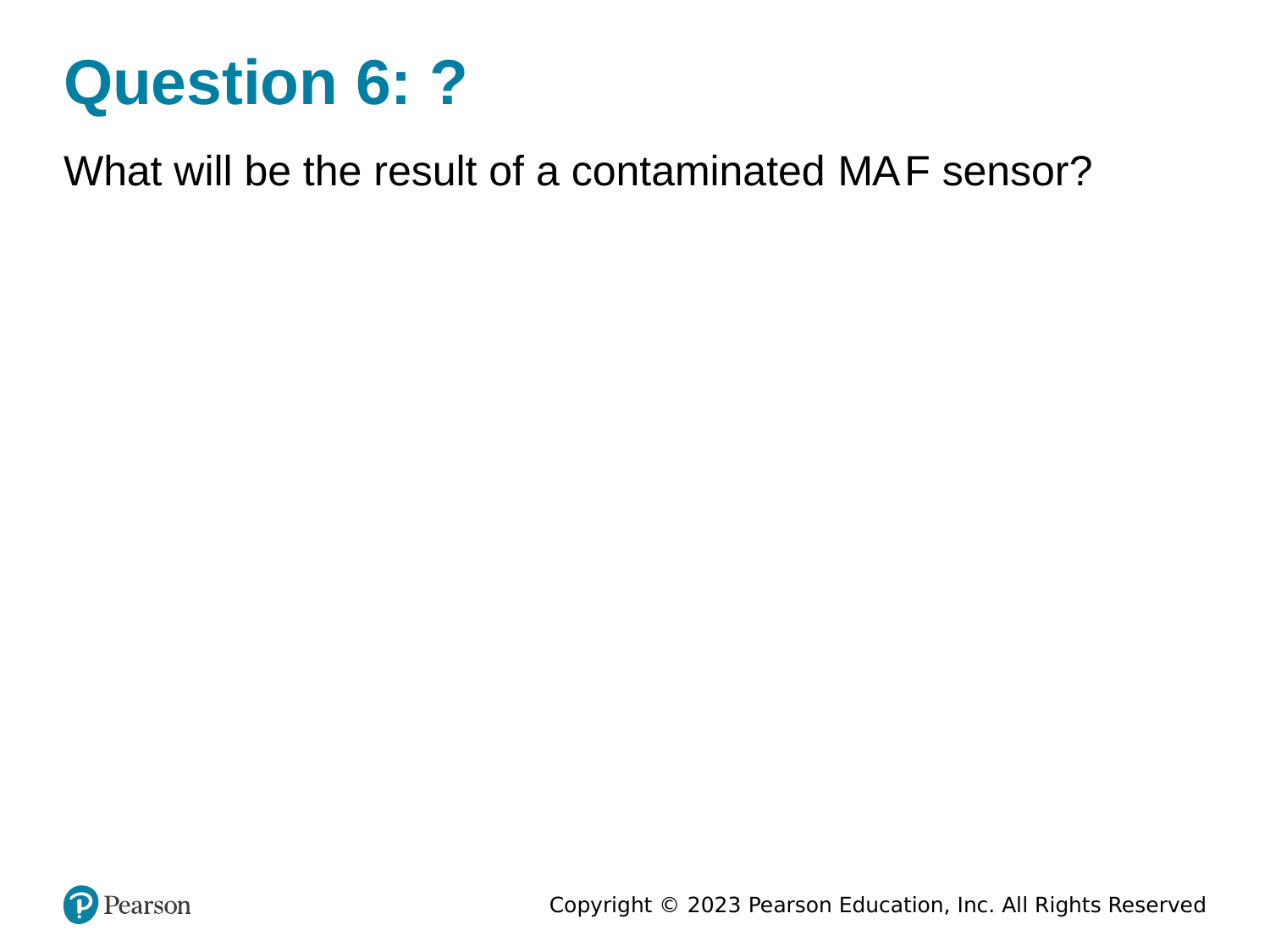

# Question 6: ?
What will be the result of a contaminated M A F sensor?